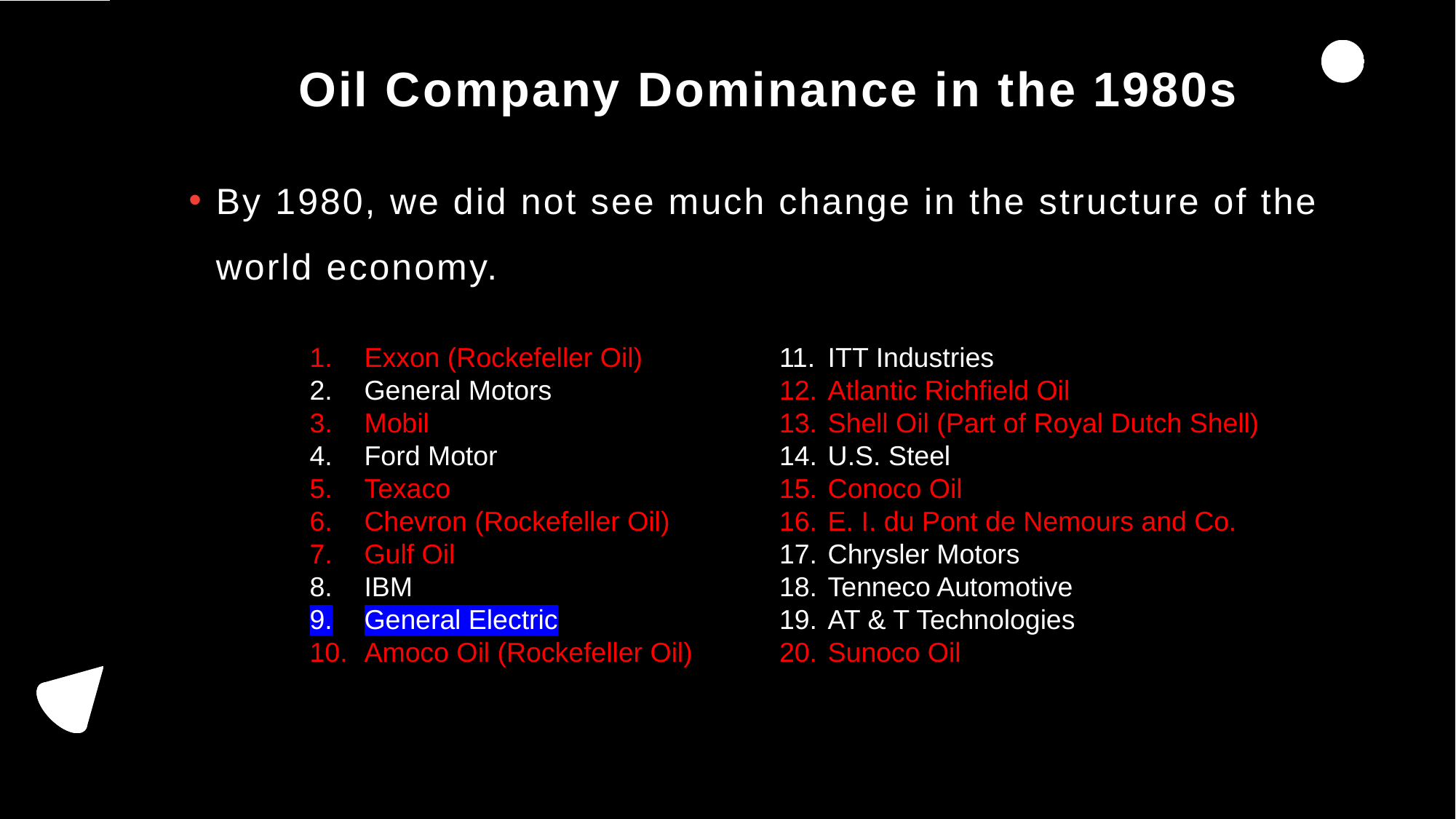

# Oil Company Dominance in the 1980s
By 1980, we did not see much change in the structure of the world economy.

Exxon (Rockefeller Oil)
General Motors
Mobil
Ford Motor
Texaco
Chevron (Rockefeller Oil)
Gulf Oil
IBM
General Electric
Amoco Oil (Rockefeller Oil)

 ITT Industries
 Atlantic Richfield Oil
 Shell Oil (Part of Royal Dutch Shell)
 U.S. Steel
 Conoco Oil
 E. I. du Pont de Nemours and Co.
 Chrysler Motors
 Tenneco Automotive
 AT & T Technologies
 Sunoco Oil